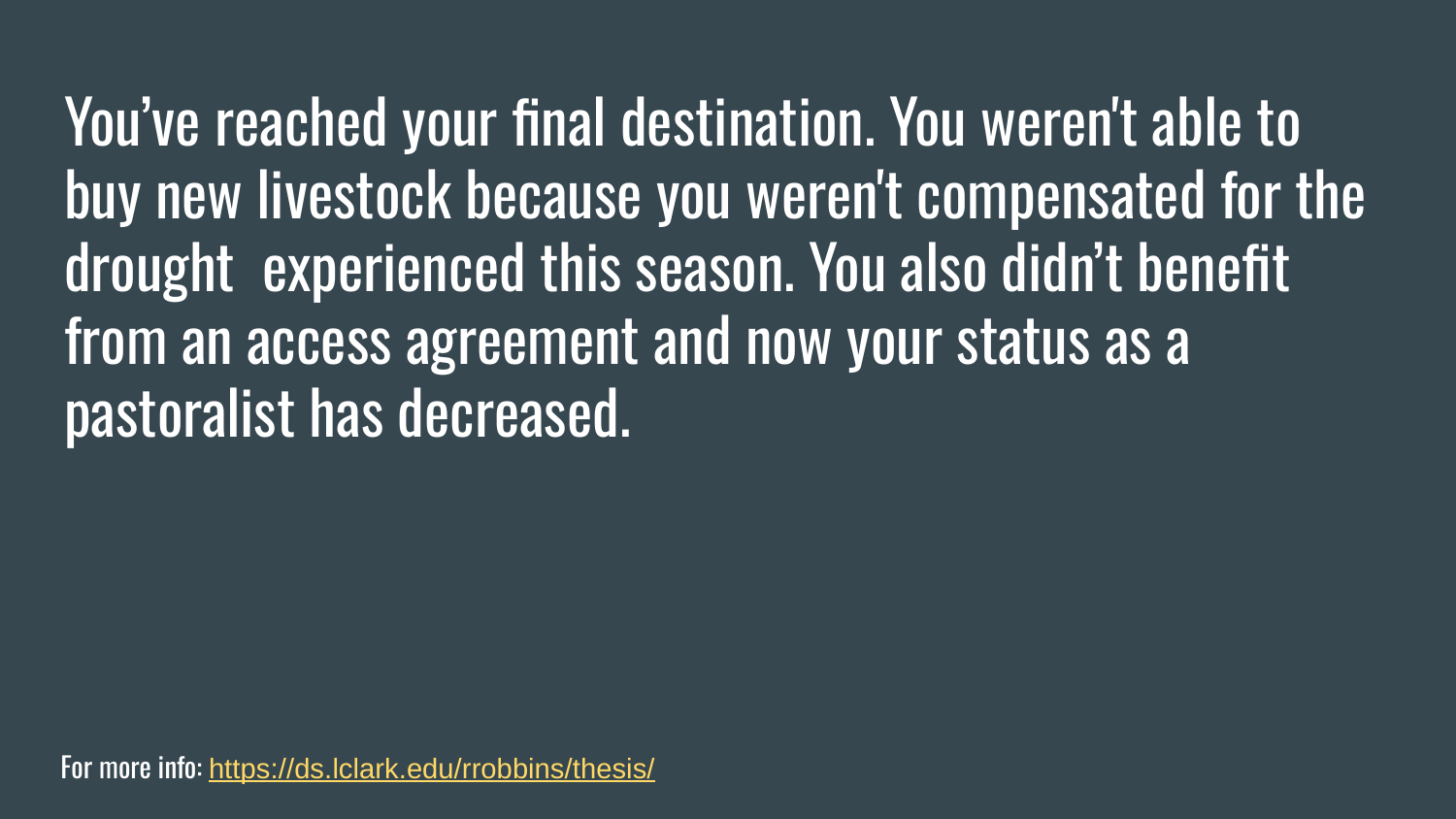

# You’ve reached your final destination. You weren't able to buy new livestock because you weren't compensated for the drought  experienced this season. You also didn’t benefit from an access agreement and now your status as a pastoralist has decreased.